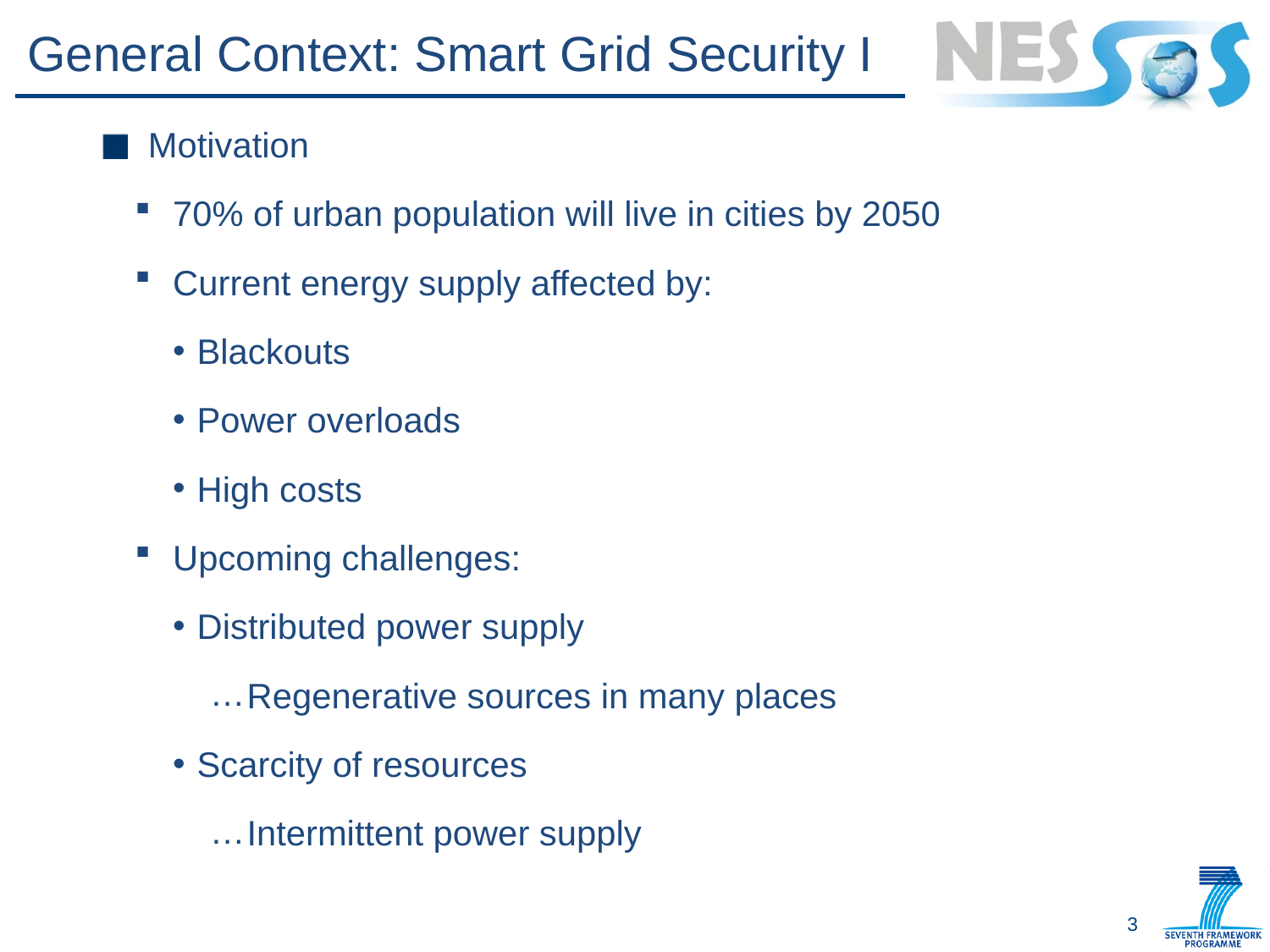

# General Context: Smart Grid Security I
Motivation
70% of urban population will live in cities by 2050
Current energy supply affected by:
Blackouts
Power overloads
High costs
Upcoming challenges:
Distributed power supply
Regenerative sources in many places
Scarcity of resources
Intermittent power supply

3